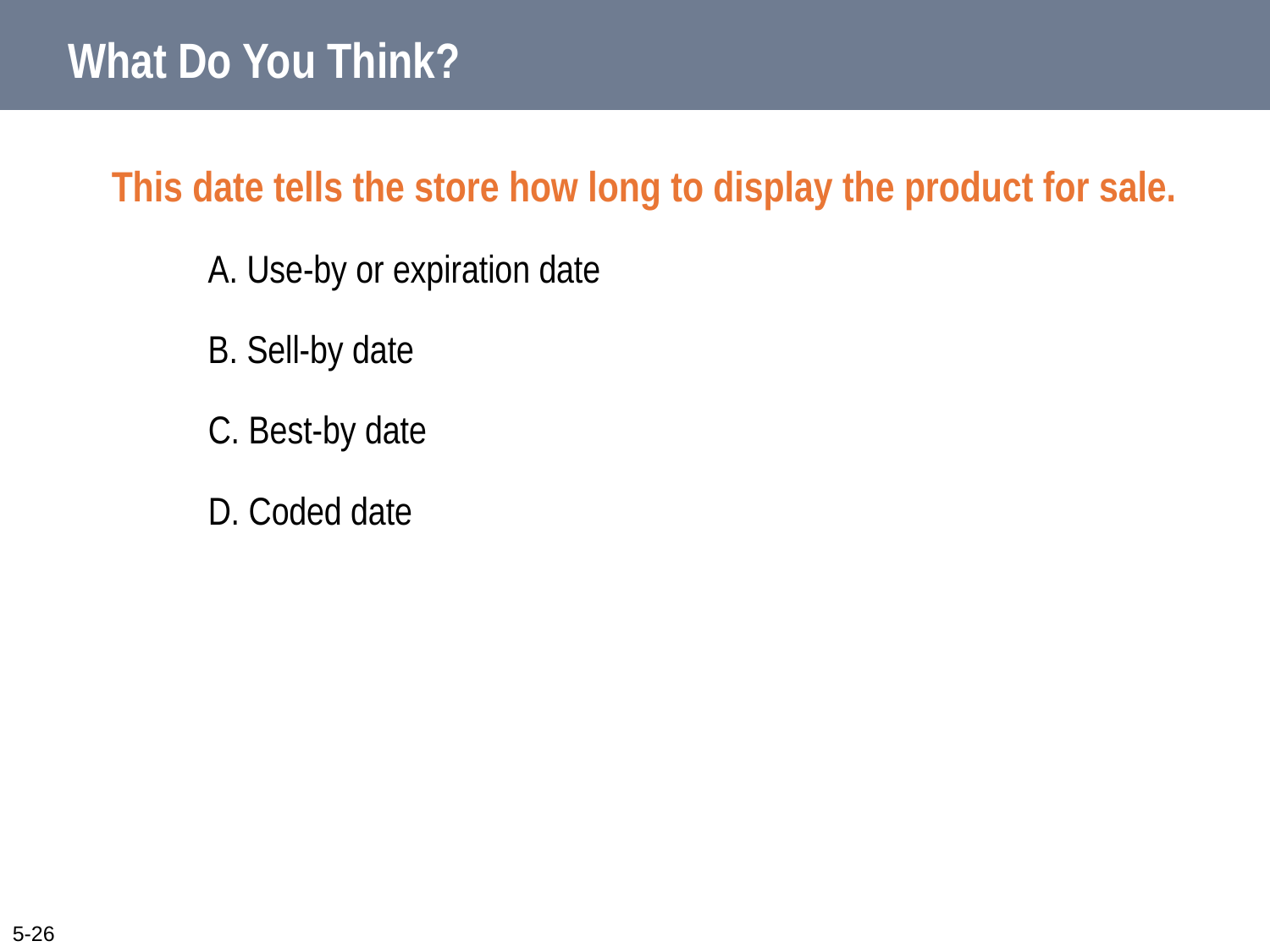

# What Do You Think?
This date tells the store how long to display the product for sale.
A. Use-by or expiration date
B. Sell-by date
C. Best-by date
D. Coded date

5-26